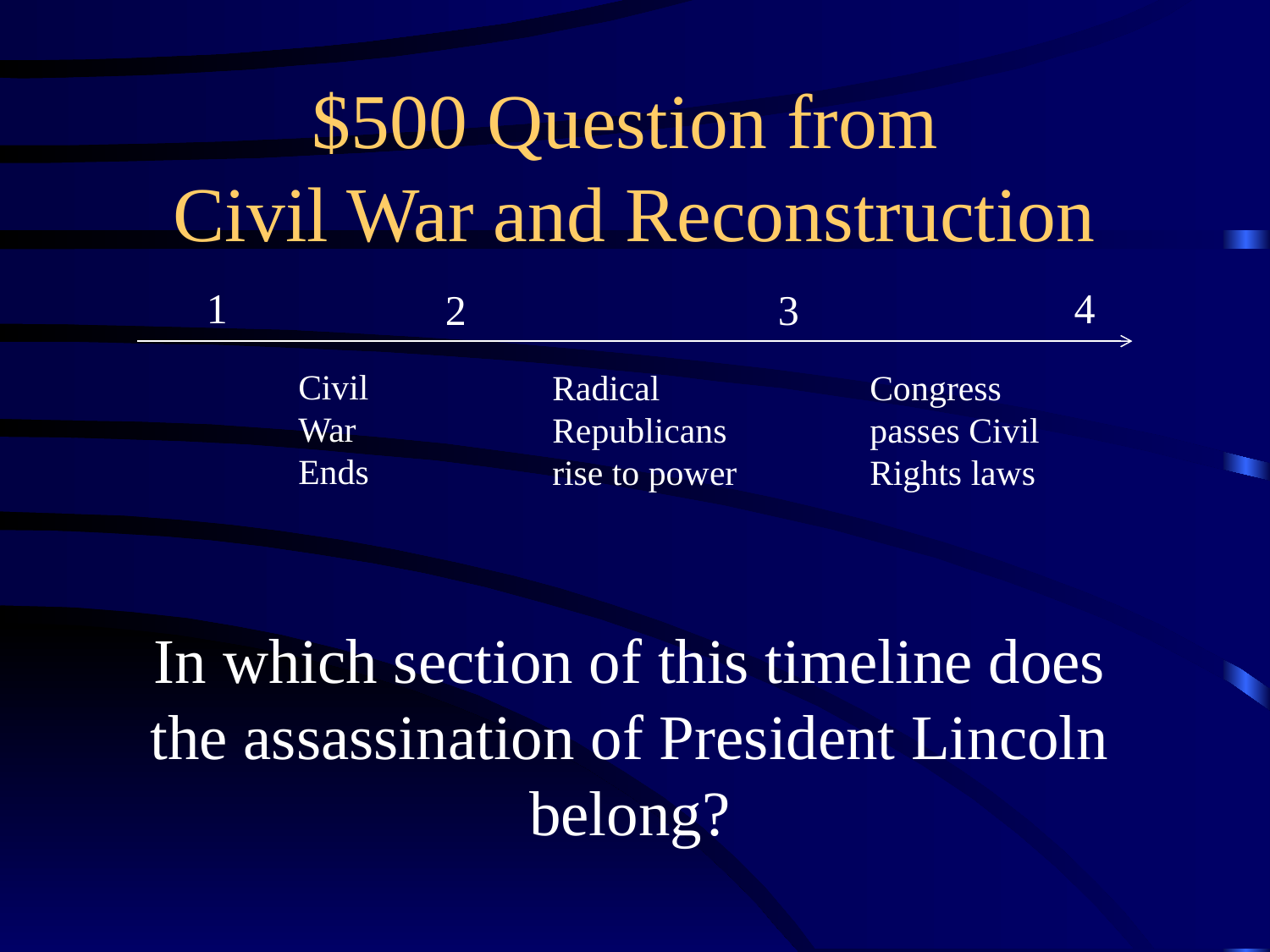

# $500 Question from Civil War and Reconstruction
4
1
3
2

Civil War Ends
Radical Republicans rise to power
Congress passes Civil Rights laws
In which section of this timeline does the assassination of President Lincoln belong?